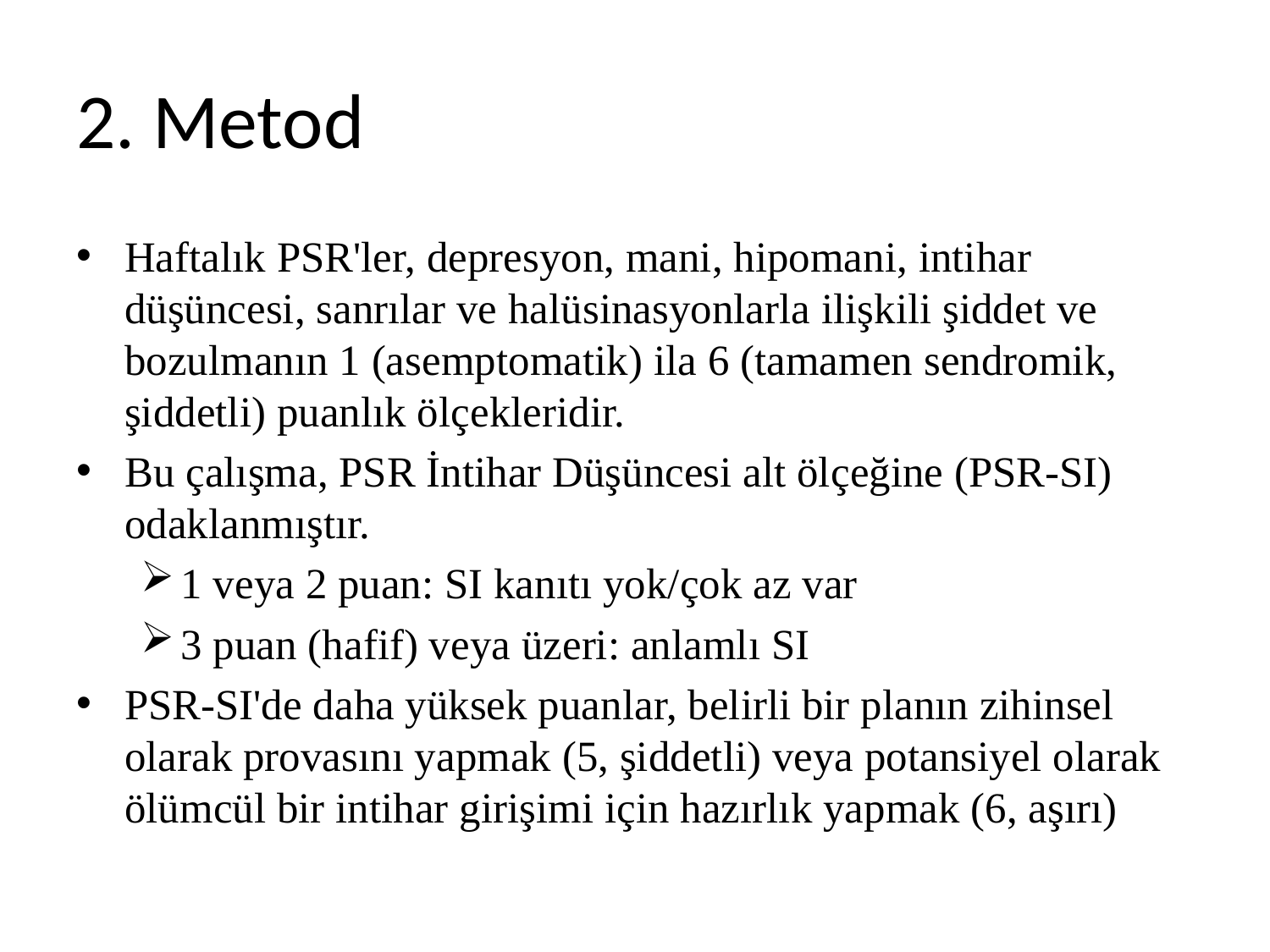

# 2. Metod
Haftalık PSR'ler, depresyon, mani, hipomani, intihar düşüncesi, sanrılar ve halüsinasyonlarla ilişkili şiddet ve bozulmanın 1 (asemptomatik) ila 6 (tamamen sendromik, şiddetli) puanlık ölçekleridir.
Bu çalışma, PSR İntihar Düşüncesi alt ölçeğine (PSR-SI) odaklanmıştır.
1 veya 2 puan: SI kanıtı yok/çok az var
3 puan (hafif) veya üzeri: anlamlı SI
PSR-SI'de daha yüksek puanlar, belirli bir planın zihinsel olarak provasını yapmak (5, şiddetli) veya potansiyel olarak ölümcül bir intihar girişimi için hazırlık yapmak (6, aşırı)